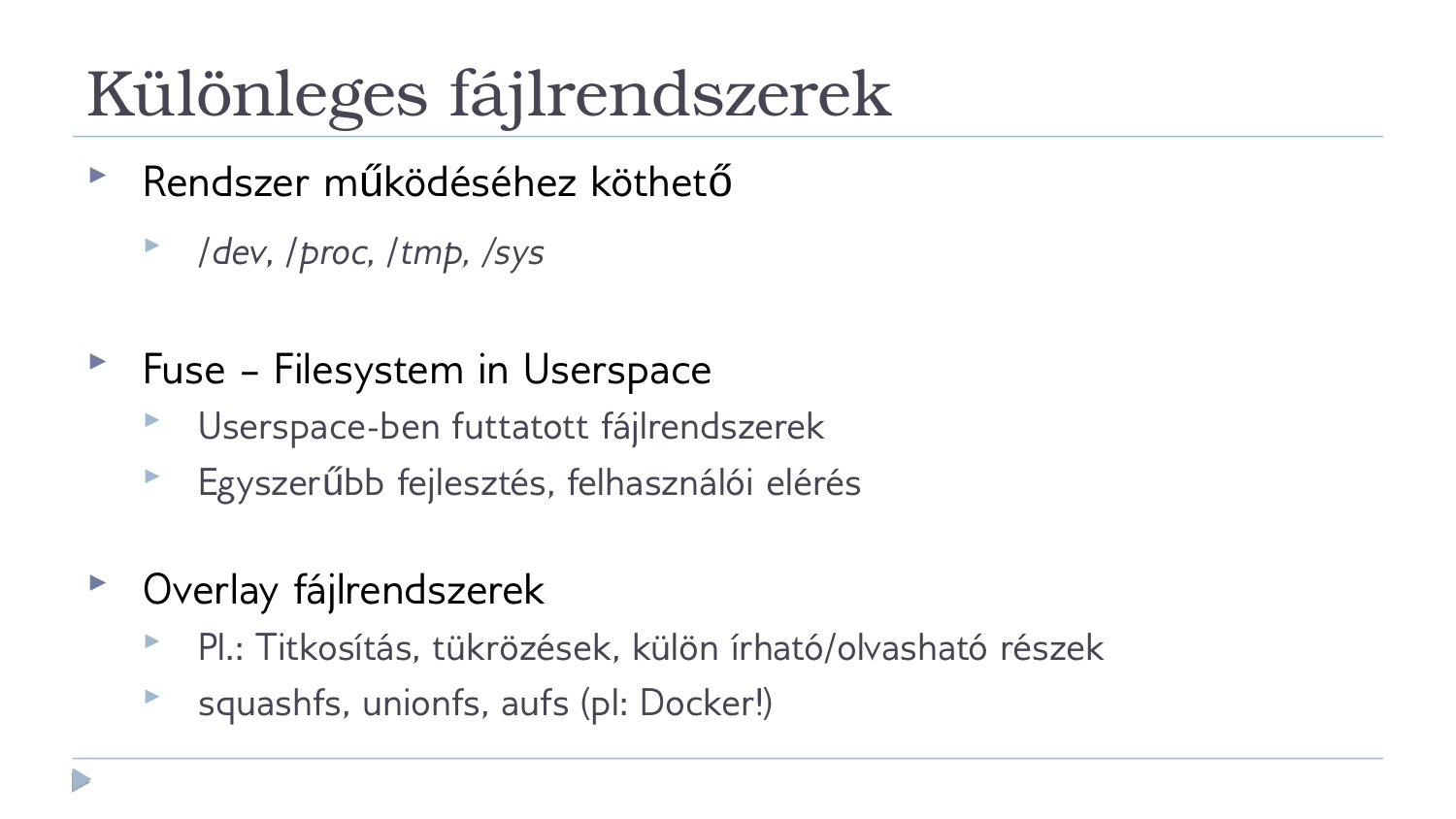

Különleges fájlrendszerek
Rendszer működéséhez köthető
/dev, /proc, /tmp, /sys

Fuse – Filesystem in Userspace
Userspace-ben futtatott fájlrendszerek
Egyszerűbb fejlesztés, felhasználói elérés

Overlay fájlrendszerek
Pl.: Titkosítás, tükrözések, külön írható/olvasható részek
squashfs, unionfs, aufs (pl: Docker!)